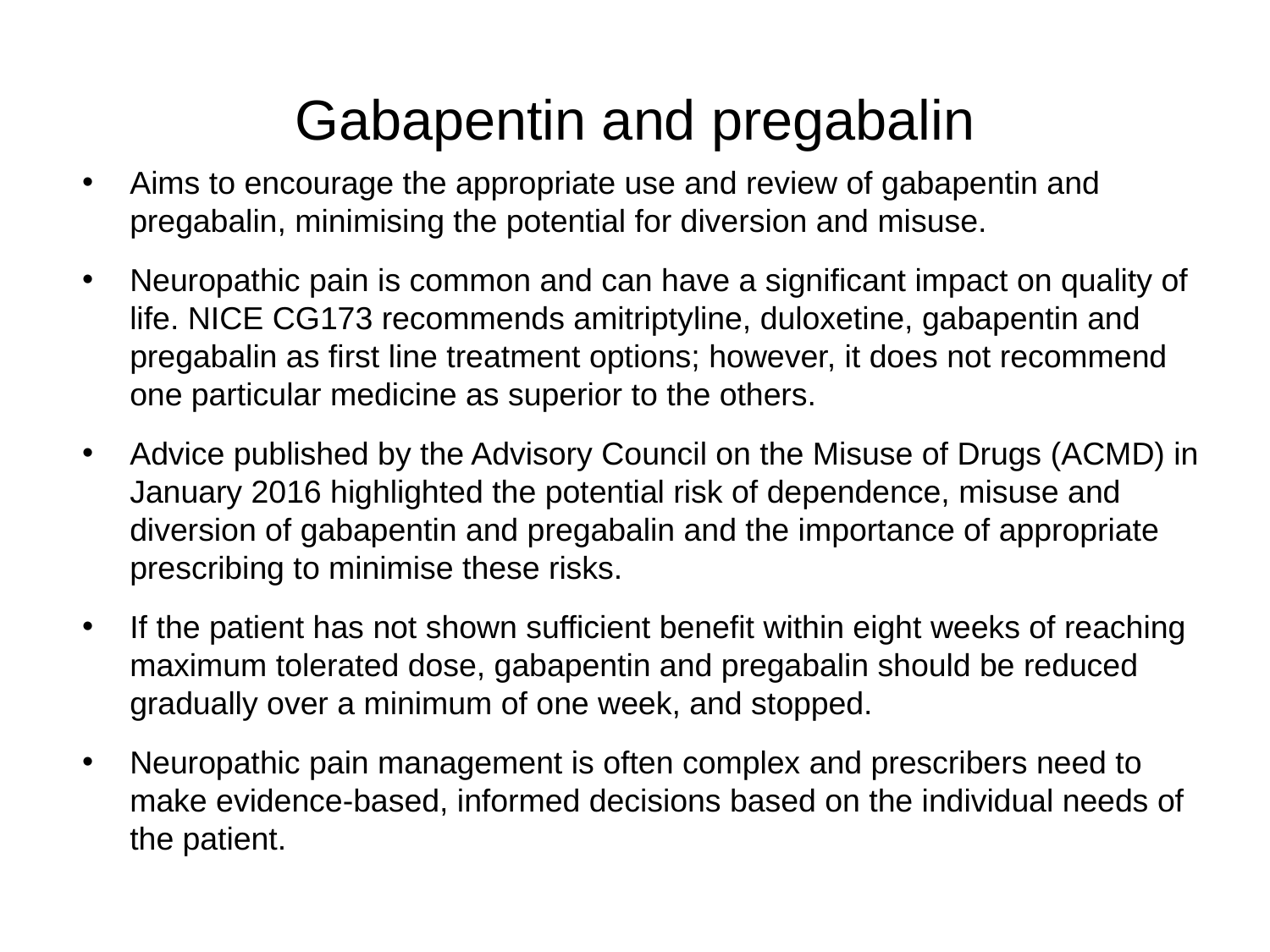

# Gabapentin and pregabalin
Aims to encourage the appropriate use and review of gabapentin and pregabalin, minimising the potential for diversion and misuse.
Neuropathic pain is common and can have a significant impact on quality of life. NICE CG173 recommends amitriptyline, duloxetine, gabapentin and pregabalin as first line treatment options; however, it does not recommend one particular medicine as superior to the others.
Advice published by the Advisory Council on the Misuse of Drugs (ACMD) in January 2016 highlighted the potential risk of dependence, misuse and diversion of gabapentin and pregabalin and the importance of appropriate prescribing to minimise these risks.
If the patient has not shown sufficient benefit within eight weeks of reaching maximum tolerated dose, gabapentin and pregabalin should be reduced gradually over a minimum of one week, and stopped.
Neuropathic pain management is often complex and prescribers need to make evidence-based, informed decisions based on the individual needs of the patient.